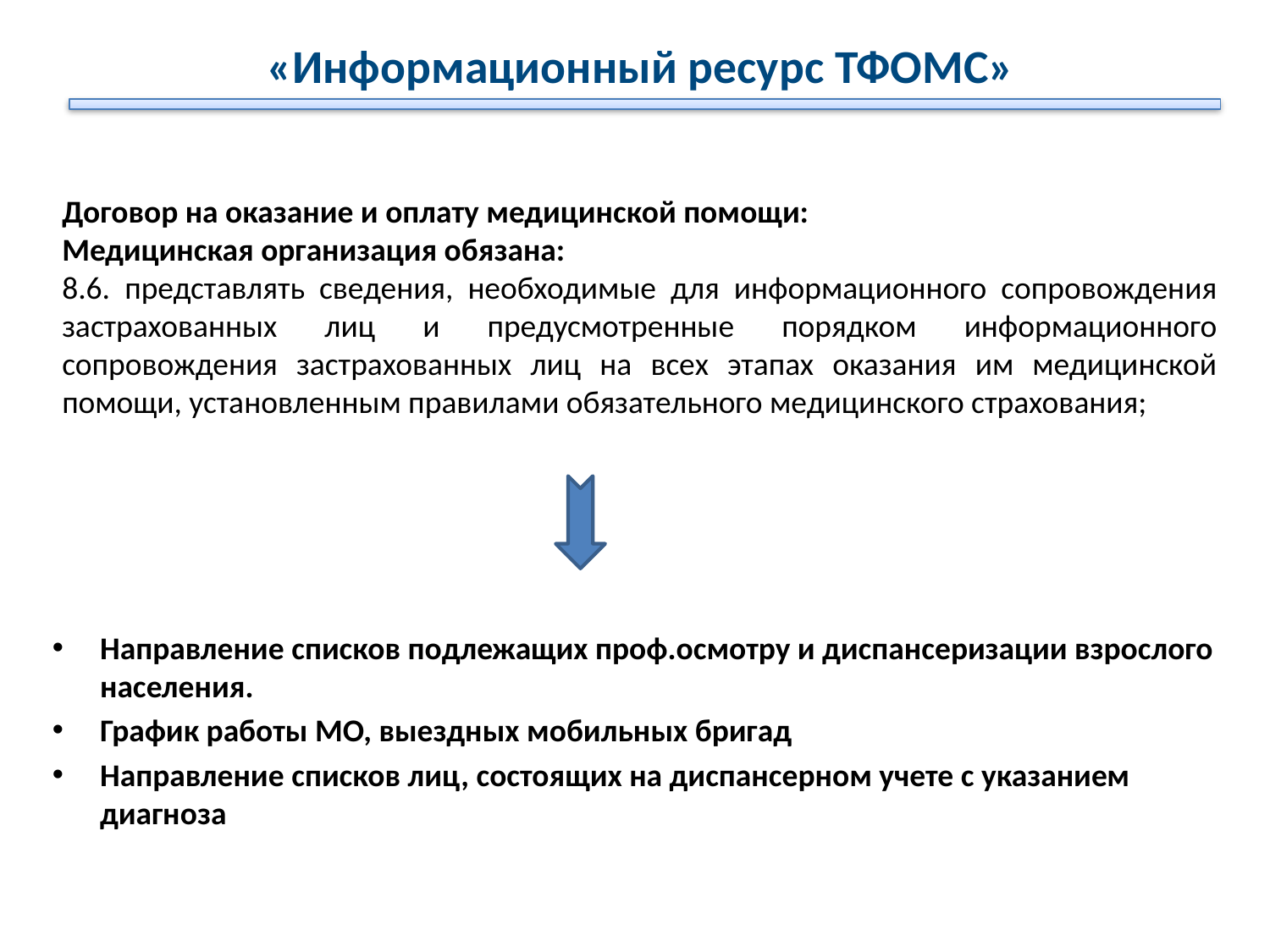

# «Информационный ресурс ТФОМС»

Договор на оказание и оплату медицинской помощи:
Медицинская организация обязана:
8.6. представлять сведения, необходимые для информационного сопровождения застрахованных лиц и предусмотренные порядком информационного сопровождения застрахованных лиц на всех этапах оказания им медицинской помощи, установленным правилами обязательного медицинского страхования;

Направление списков подлежащих проф.осмотру и диспансеризации взрослого населения.
График работы МО, выездных мобильных бригад
Направление списков лиц, состоящих на диспансерном учете с указанием диагноза
Загрузка списков лиц находящихся под диспансерным наблюдением и планируемых сроках наблюдения
Телемедицинские консультации с НМИЦ (для МО 3 уровня)